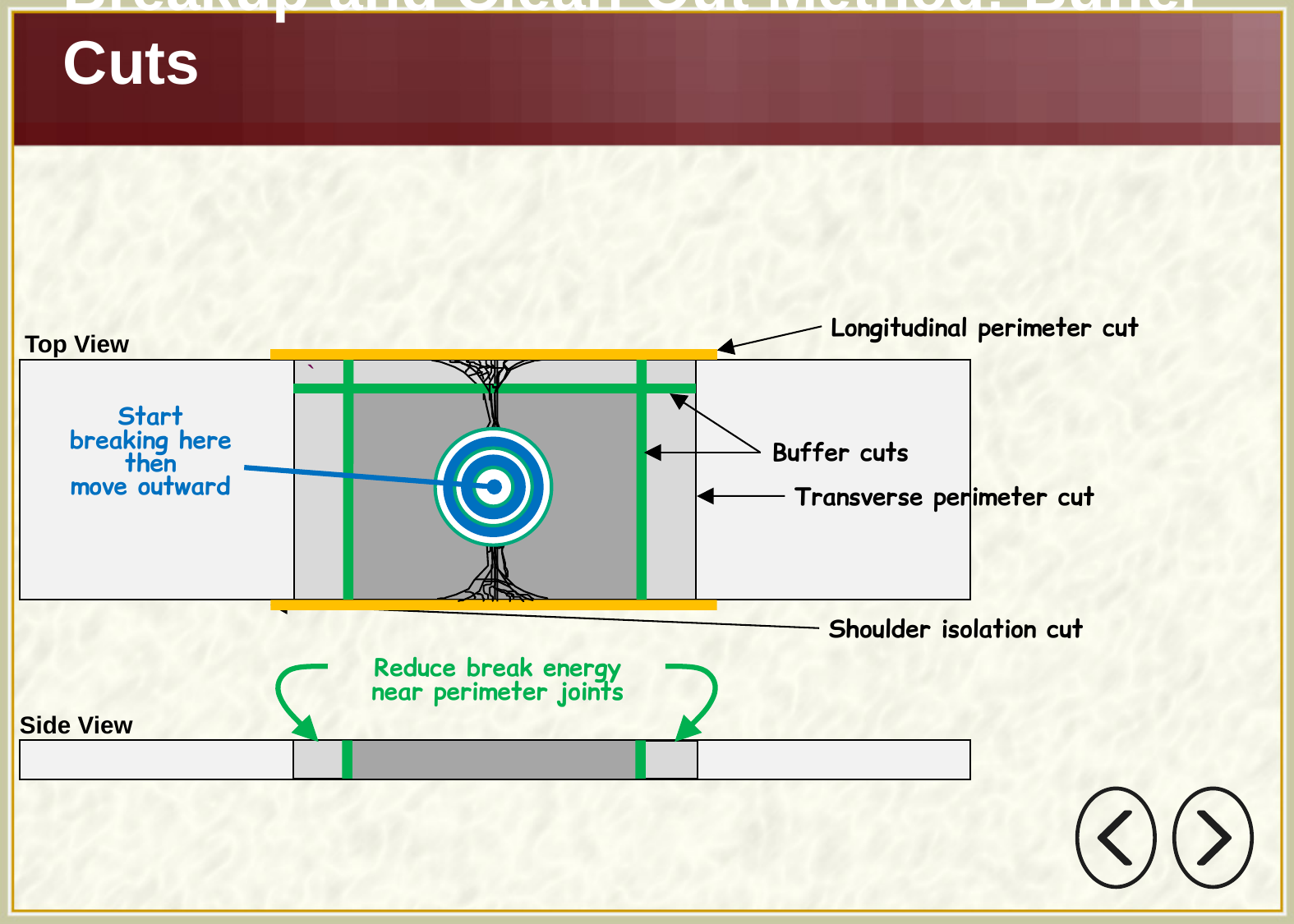

# Breakup and Clean-Out Method: Buffer Cuts
Longitudinal perimeter cut
Top View

`

Buffer cuts
Start breaking here then
move outward

Transverse perimeter cut

Shoulder isolation cut
Reduce break energy
near perimeter joints

Side View